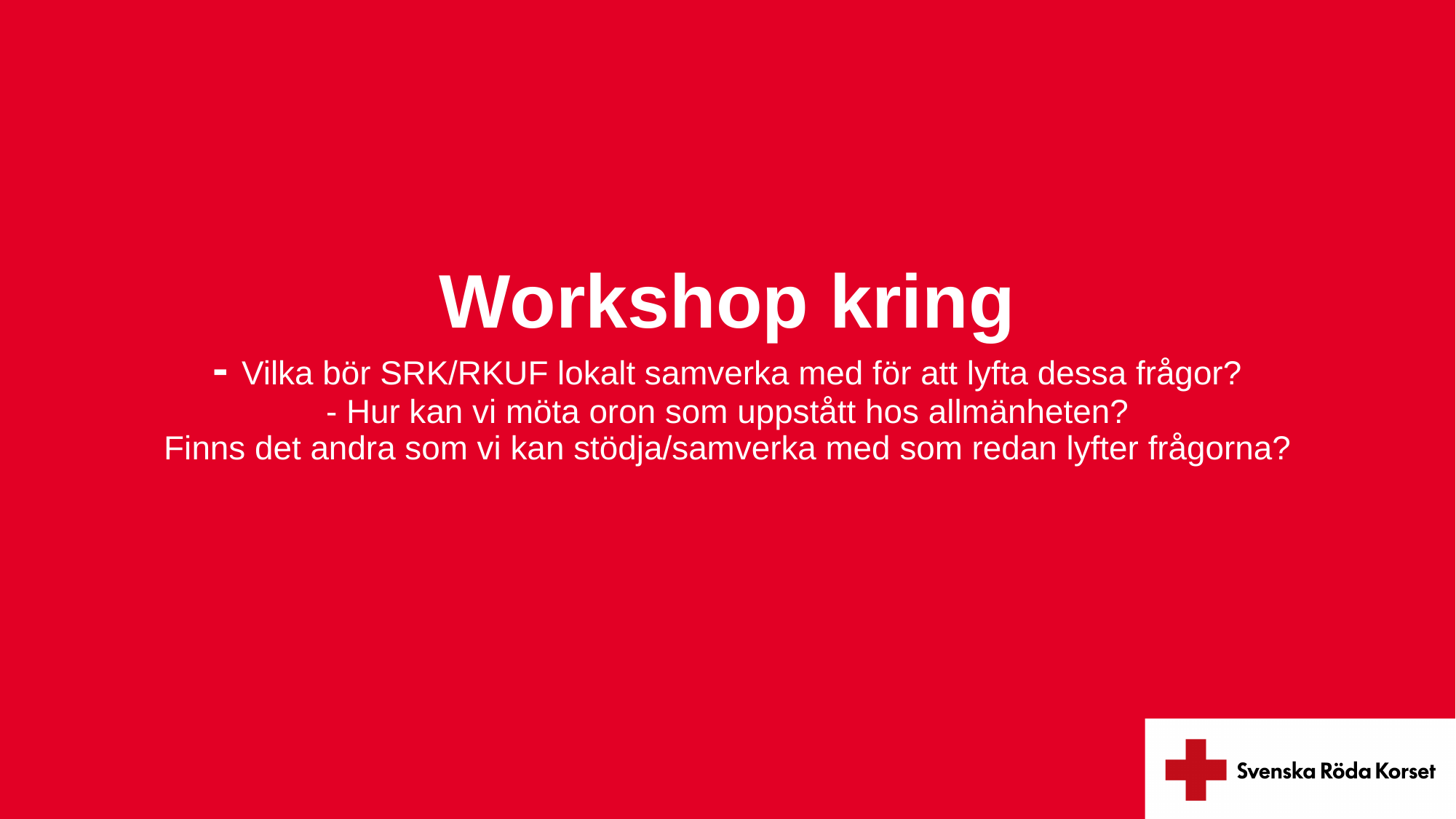

# Workshop kring - Vilka bör SRK/RKUF lokalt samverka med för att lyfta dessa frågor? - Hur kan vi möta oron som uppstått hos allmänheten? Finns det andra som vi kan stödja/samverka med som redan lyfter frågorna?